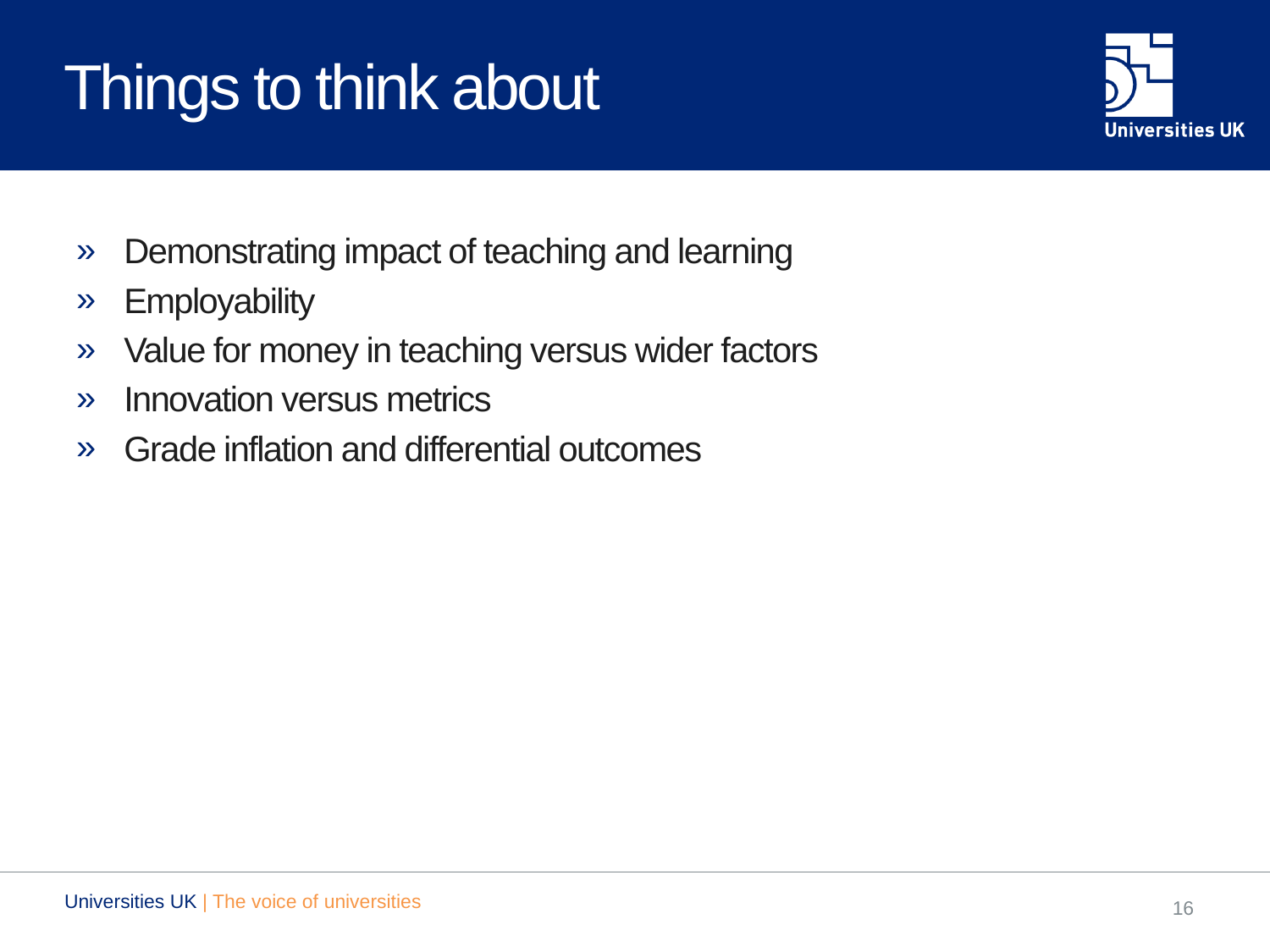

# Things to think about
Demonstrating impact of teaching and learning
Employability
Value for money in teaching versus wider factors
Innovation versus metrics
Grade inflation and differential outcomes
Universities UK | The voice of universities
16